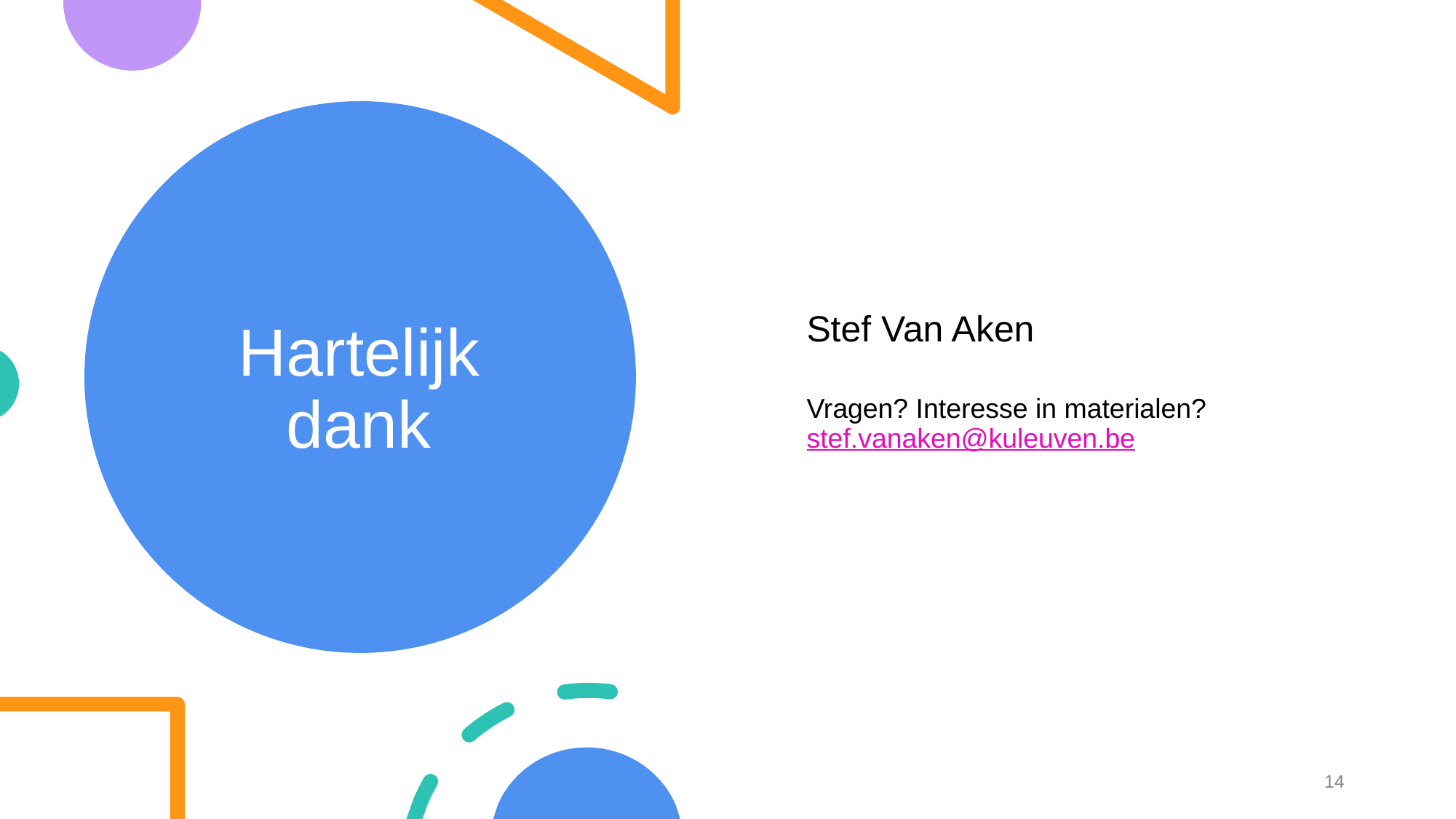

# Hartelijk dank
Stef Van Aken
Vragen? Interesse in materialen?
stef.vanaken@kuleuven.be

14